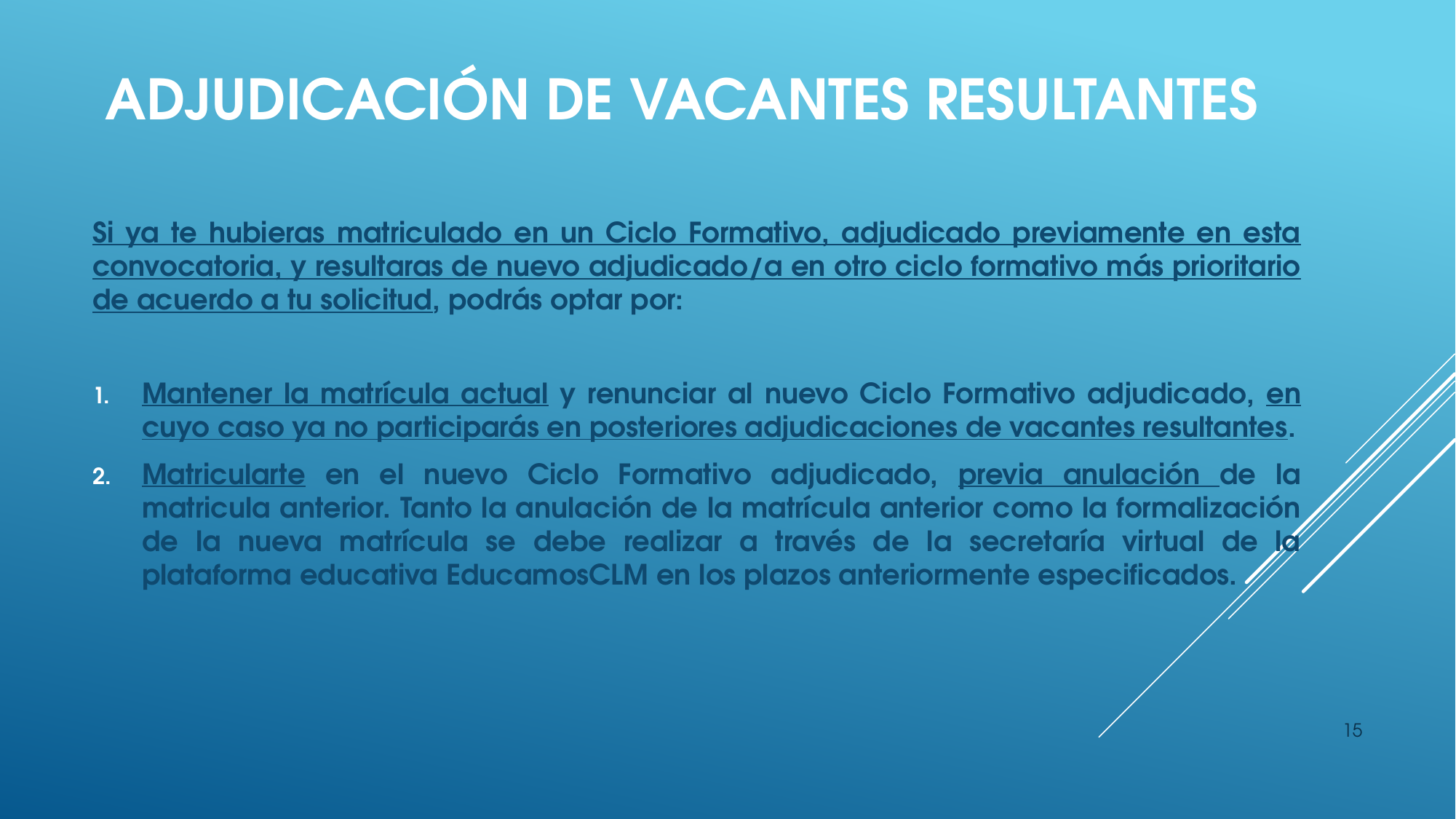

# ADJUDICACIÓN DE VACANTES RESULTANTES

Si ya te hubieras matriculado en un Ciclo Formativo, adjudicado previamente en esta convocatoria, y resultaras de nuevo adjudicado/a en otro ciclo formativo más prioritario de acuerdo a tu solicitud, podrás optar por:

Mantener la matrícula actual y renunciar al nuevo Ciclo Formativo adjudicado, en cuyo caso ya no participarás en posteriores adjudicaciones de vacantes resultantes.
Matricularte en el nuevo Ciclo Formativo adjudicado, previa anulación de la matricula anterior. Tanto la anulación de la matrícula anterior como la formalización de la nueva matrícula se debe realizar a través de la secretaría virtual de la plataforma educativa EducamosCLM en los plazos anteriormente especificados.

15